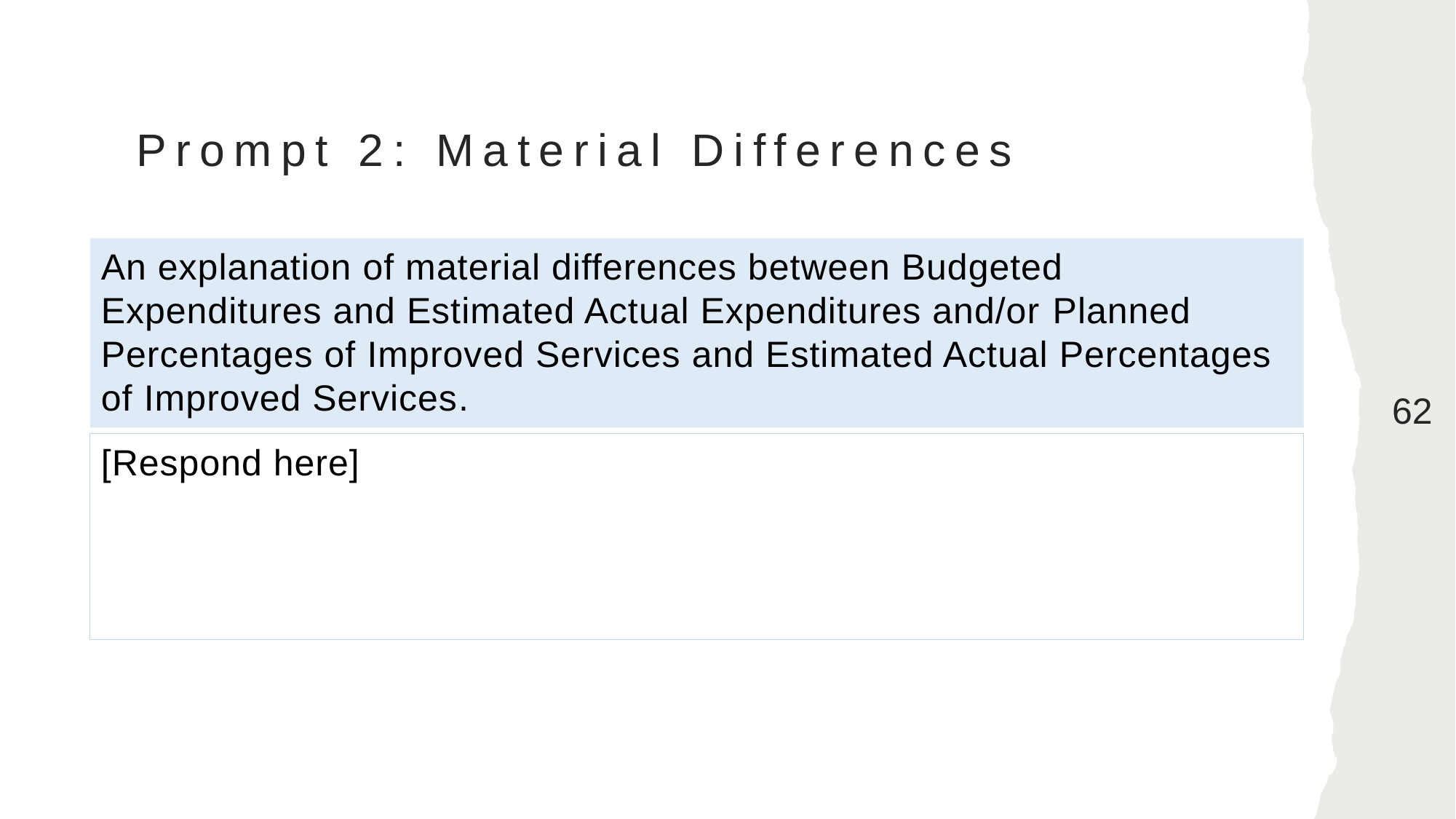

# Prompt 2: Material Differences
An explanation of material differences between Budgeted Expenditures and Estimated Actual Expenditures and/or Planned Percentages of Improved Services and Estimated Actual Percentages of Improved Services.
62
[Respond here]